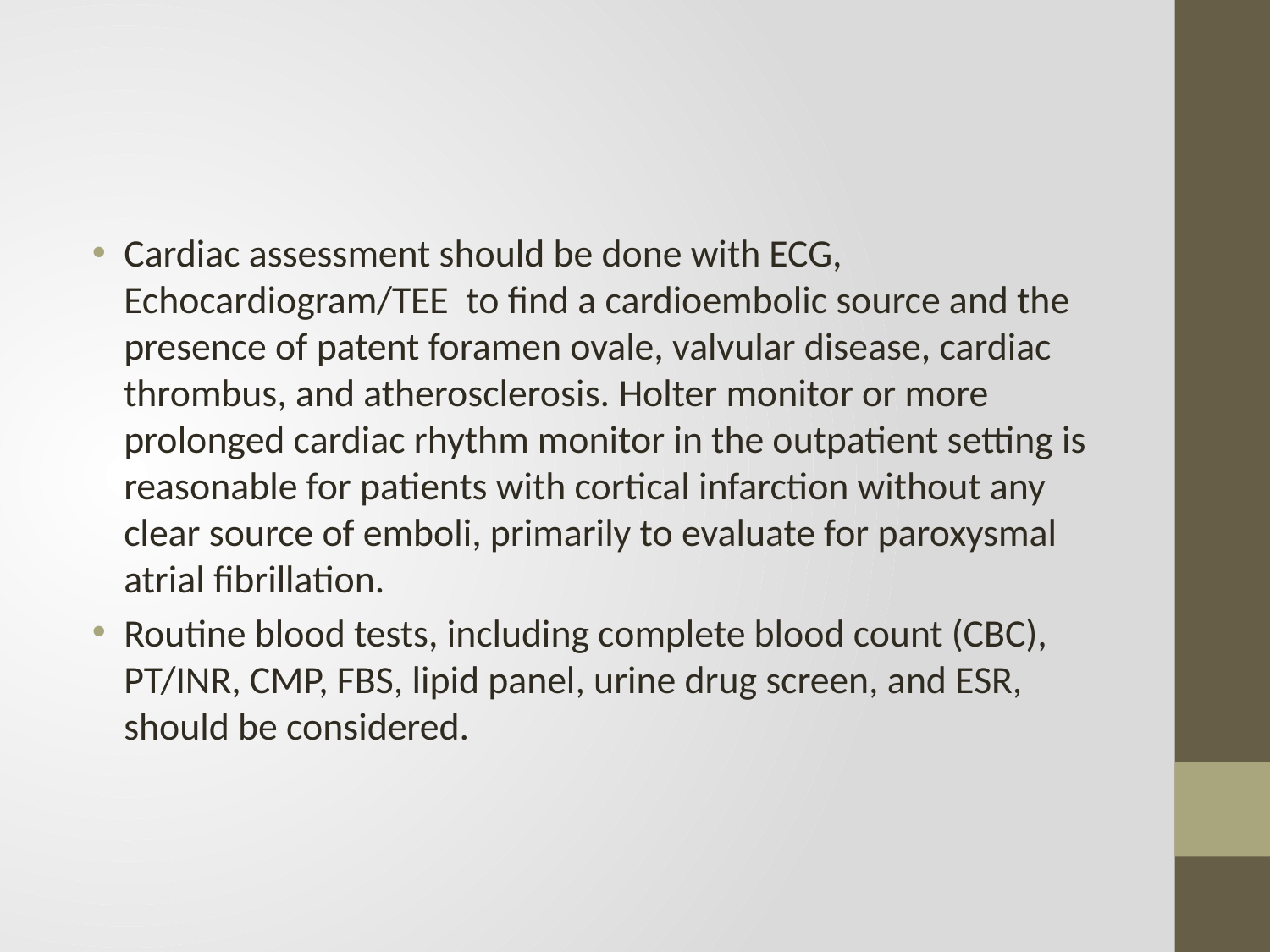

#
Cardiac assessment should be done with ECG, Echocardiogram/TEE  to find a cardioembolic source and the presence of patent foramen ovale, valvular disease, cardiac thrombus, and atherosclerosis. Holter monitor or more prolonged cardiac rhythm monitor in the outpatient setting is reasonable for patients with cortical infarction without any clear source of emboli, primarily to evaluate for paroxysmal atrial fibrillation.
Routine blood tests, including complete blood count (CBC), PT/INR, CMP, FBS, lipid panel, urine drug screen, and ESR, should be considered.